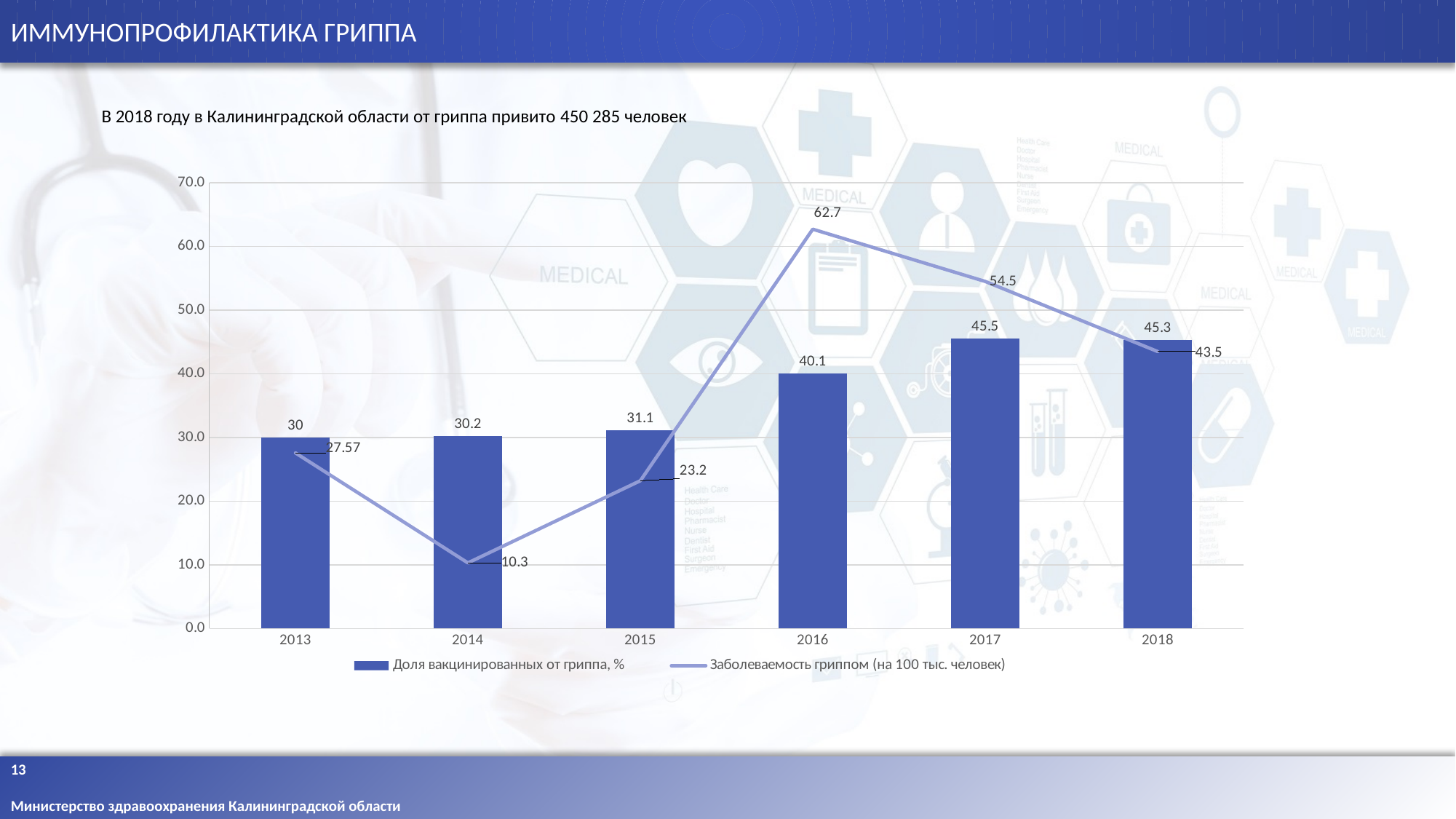

ИММУНОПРОФИЛАКТИКА ГРИППА
В 2018 году в Калининградской области от гриппа привито 450 285 человек

### Chart

| Category | Доля вакцинированных от гриппа, % | Заболеваемость гриппом (на 100 тыс. человек) |
|---|---|---|
| 2013 | 30.0 | 27.57 |
| 2014 | 30.2 | 10.3 |
| 2015 | 31.1 | 23.2 |
| 2016 | 40.1 | 62.7 |
| 2017 | 45.5 | 54.5 |
| 2018 | 45.3 | 43.5 |
13

Министерство здравоохранения Калининградской области